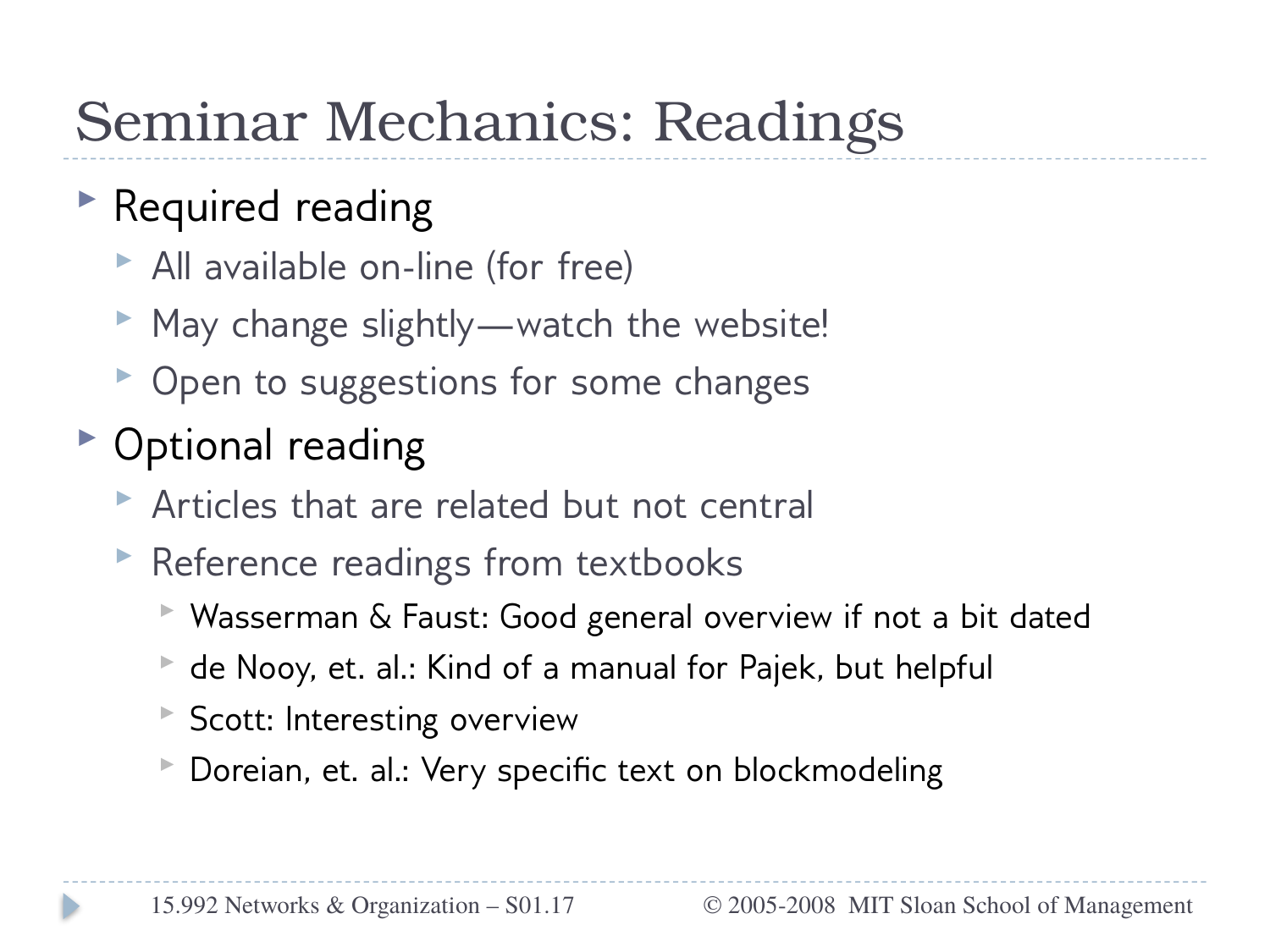

# Seminar Mechanics: Readings
Required reading
All available on-line (for free)
May change slightly—watch the website!
Open to suggestions for some changes
Optional reading
Articles that are related but not central
Reference readings from textbooks
Wasserman & Faust: Good general overview if not a bit dated
de Nooy, et. al.: Kind of a manual for Pajek, but helpful
Scott: Interesting overview
Doreian, et. al.: Very specific text on blockmodeling
15.992 Networks & Organization – S01.17
© 2005-2008  MIT Sloan School of Management